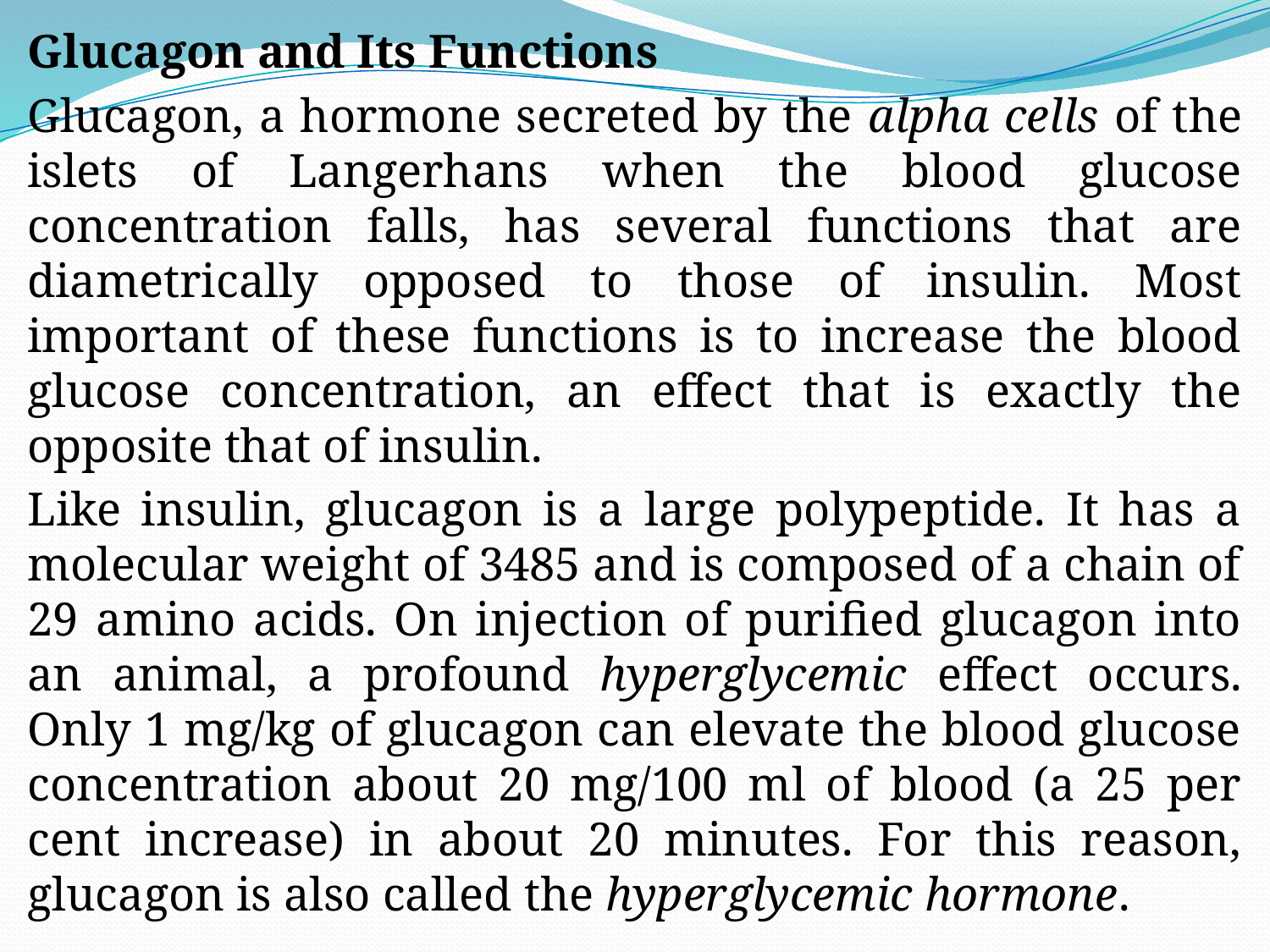

Glucagon and Its Functions
Glucagon, a hormone secreted by the alpha cells of the islets of Langerhans when the blood glucose concentration falls, has several functions that are diametrically opposed to those of insulin. Most important of these functions is to increase the blood glucose concentration, an effect that is exactly the opposite that of insulin.
Like insulin, glucagon is a large polypeptide. It has a molecular weight of 3485 and is composed of a chain of 29 amino acids. On injection of purified glucagon into an animal, a profound hyperglycemic effect occurs. Only 1 mg/kg of glucagon can elevate the blood glucose concentration about 20 mg/100 ml of blood (a 25 per cent increase) in about 20 minutes. For this reason, glucagon is also called the hyperglycemic hormone.